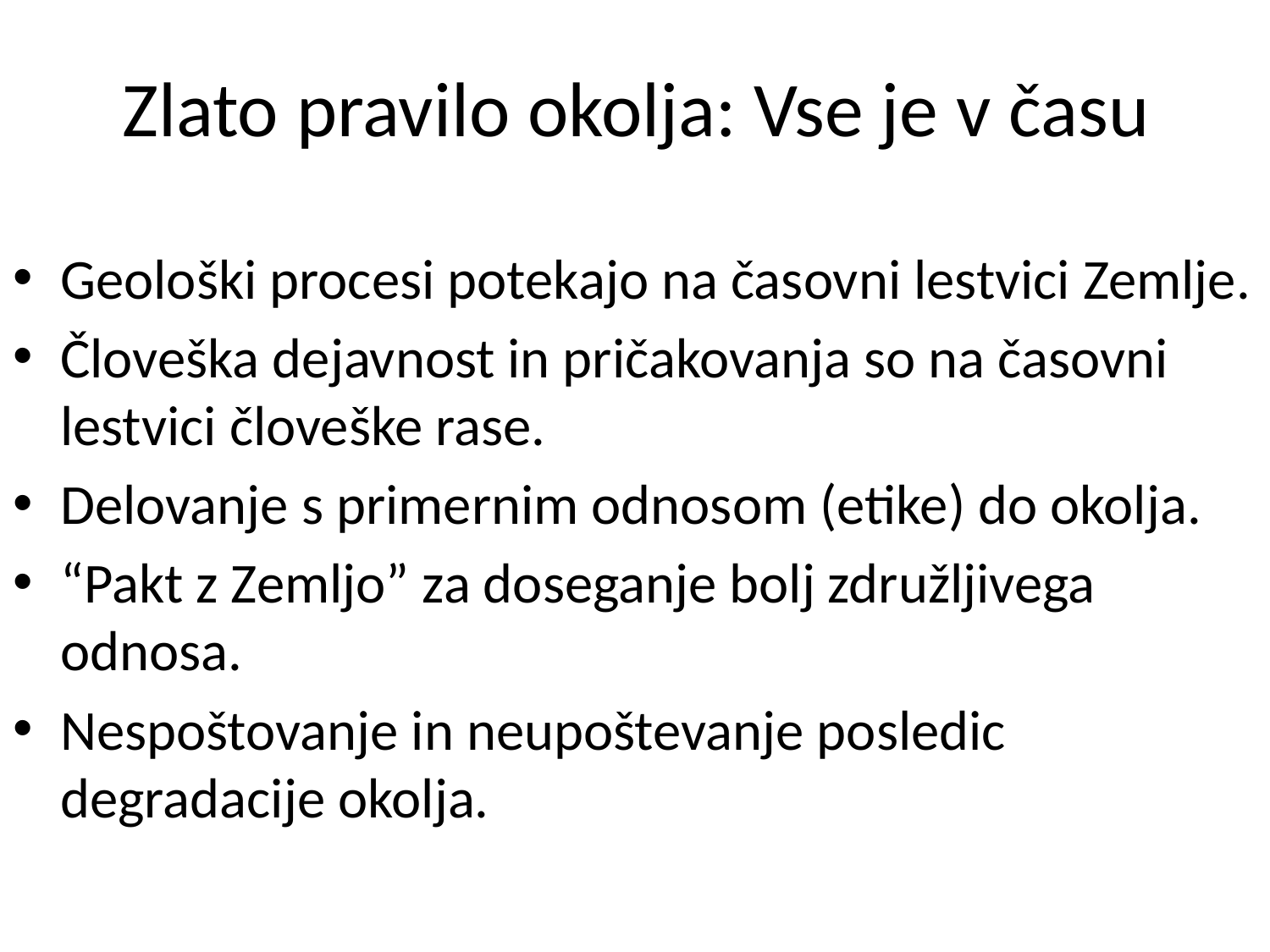

# Zlato pravilo okolja: Vse je v času
Geološki procesi potekajo na časovni lestvici Zemlje.
Človeška dejavnost in pričakovanja so na časovni lestvici človeške rase.
Delovanje s primernim odnosom (etike) do okolja.
“Pakt z Zemljo” za doseganje bolj združljivega odnosa.
Nespoštovanje in neupoštevanje posledic degradacije okolja.